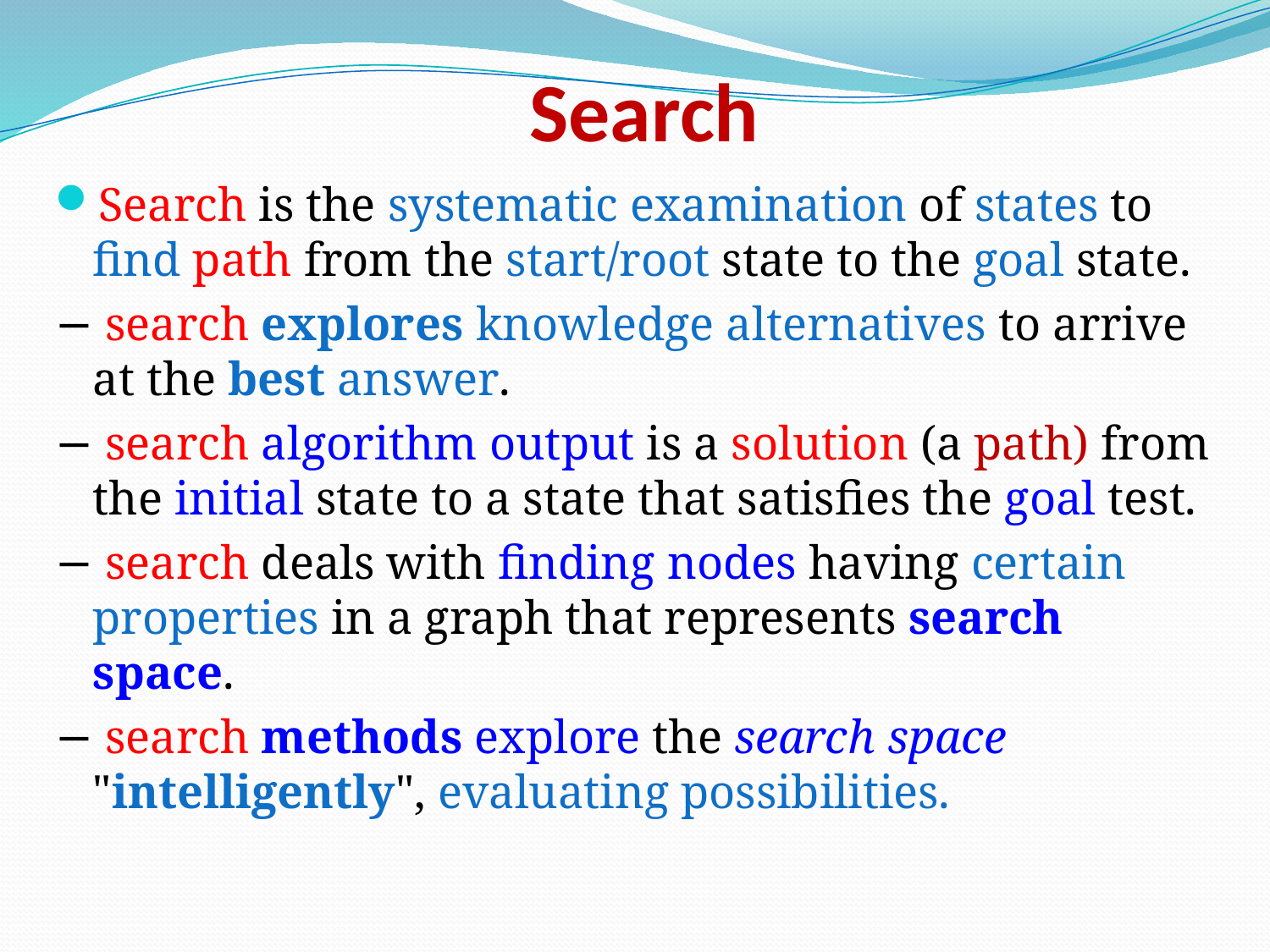

# Search
Search is the systematic examination of states to find path from the start/root state to the goal state.
− search explores knowledge alternatives to arrive at the best answer.
− search algorithm output is a solution (a path) from the initial state to a state that satisfies the goal test.
− search deals with finding nodes having certain properties in a graph that represents search space.
− search methods explore the search space "intelligently", evaluating possibilities.